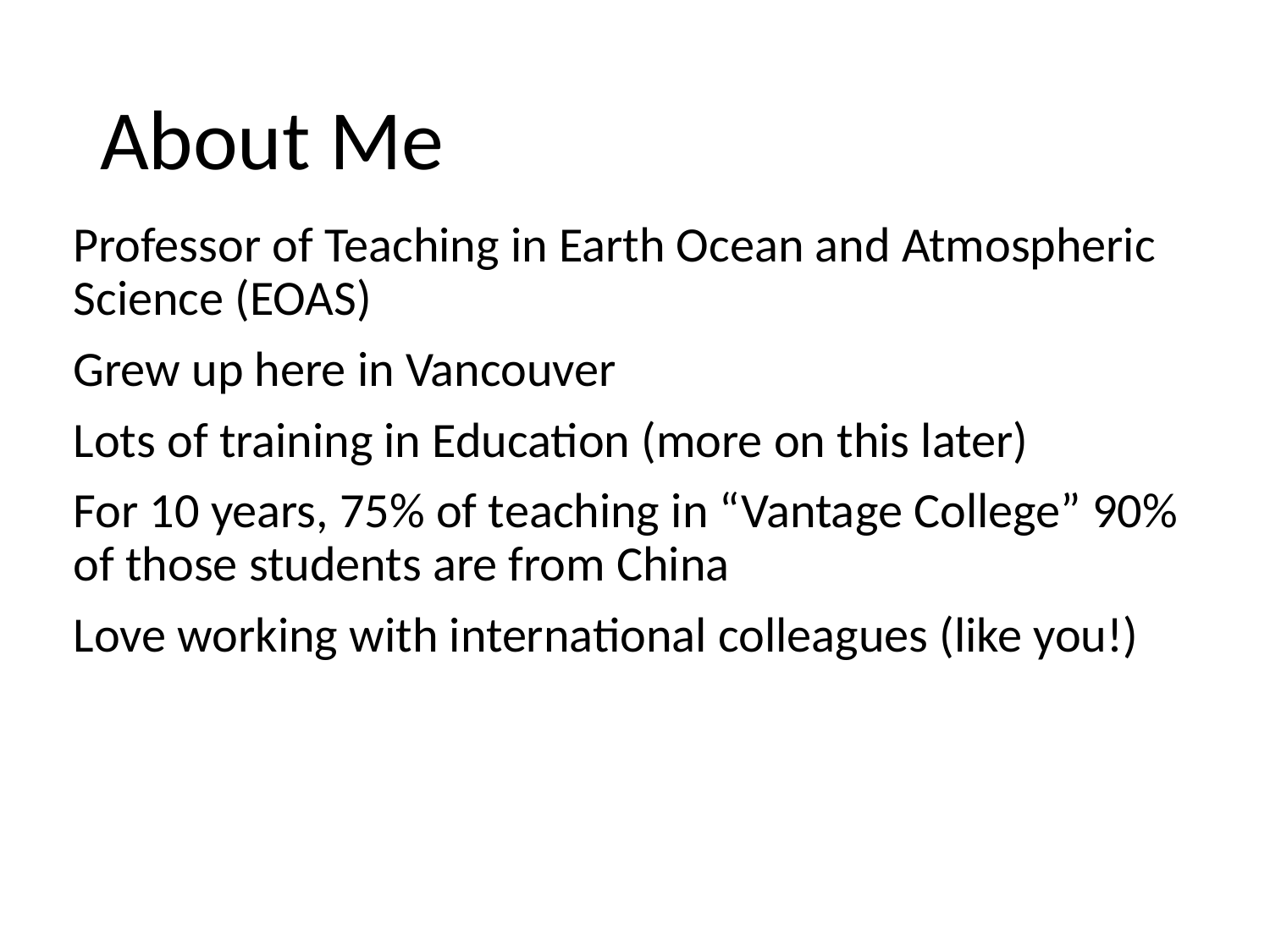

# About Me
Professor of Teaching in Earth Ocean and Atmospheric Science (EOAS)
Grew up here in Vancouver
Lots of training in Education (more on this later)
For 10 years, 75% of teaching in “Vantage College” 90% of those students are from China
Love working with international colleagues (like you!)